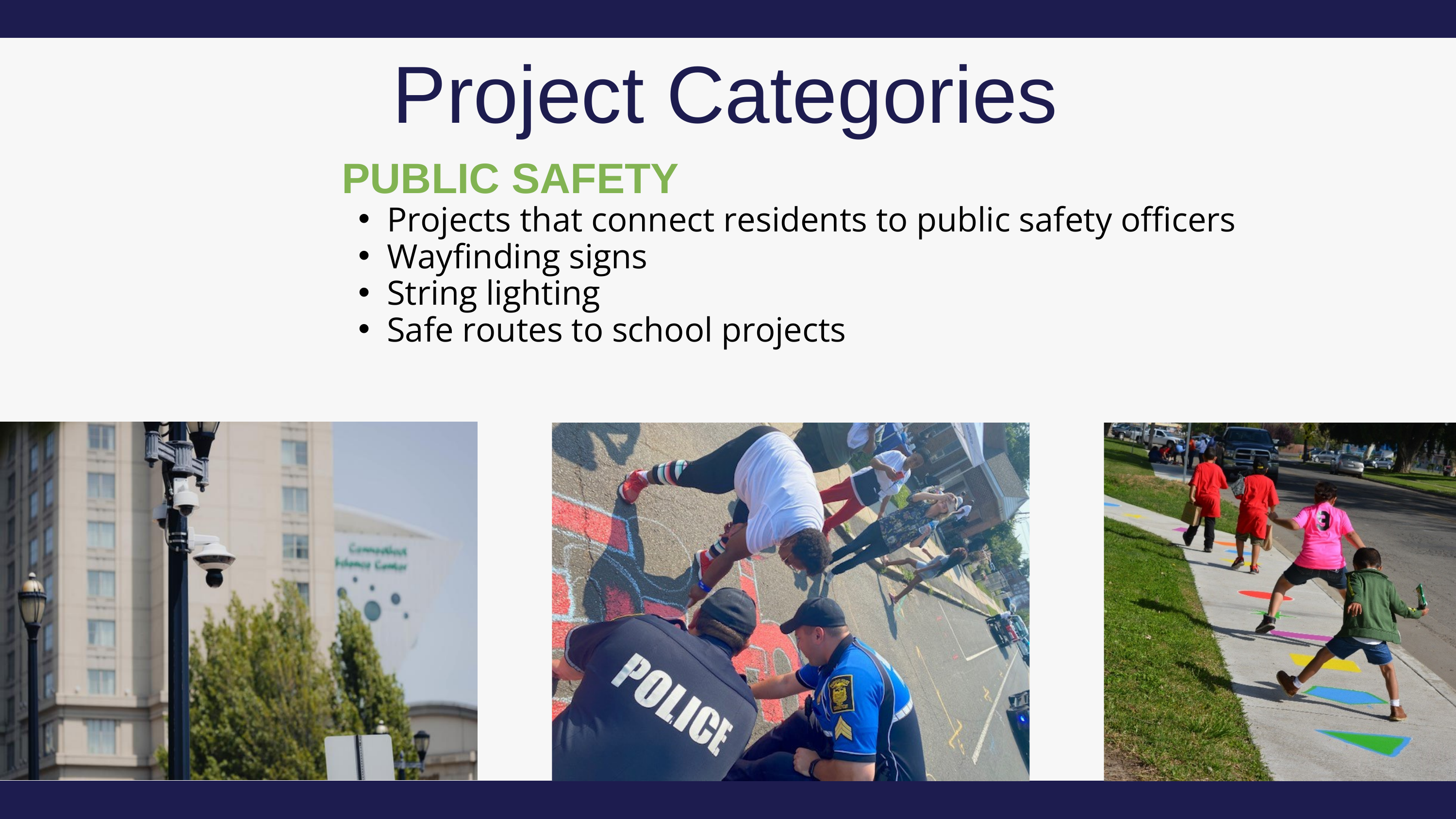

Project Categories

 PUBLIC SAFETY
Projects that connect residents to public safety officers
Wayfinding signs
String lighting
Safe routes to school projects